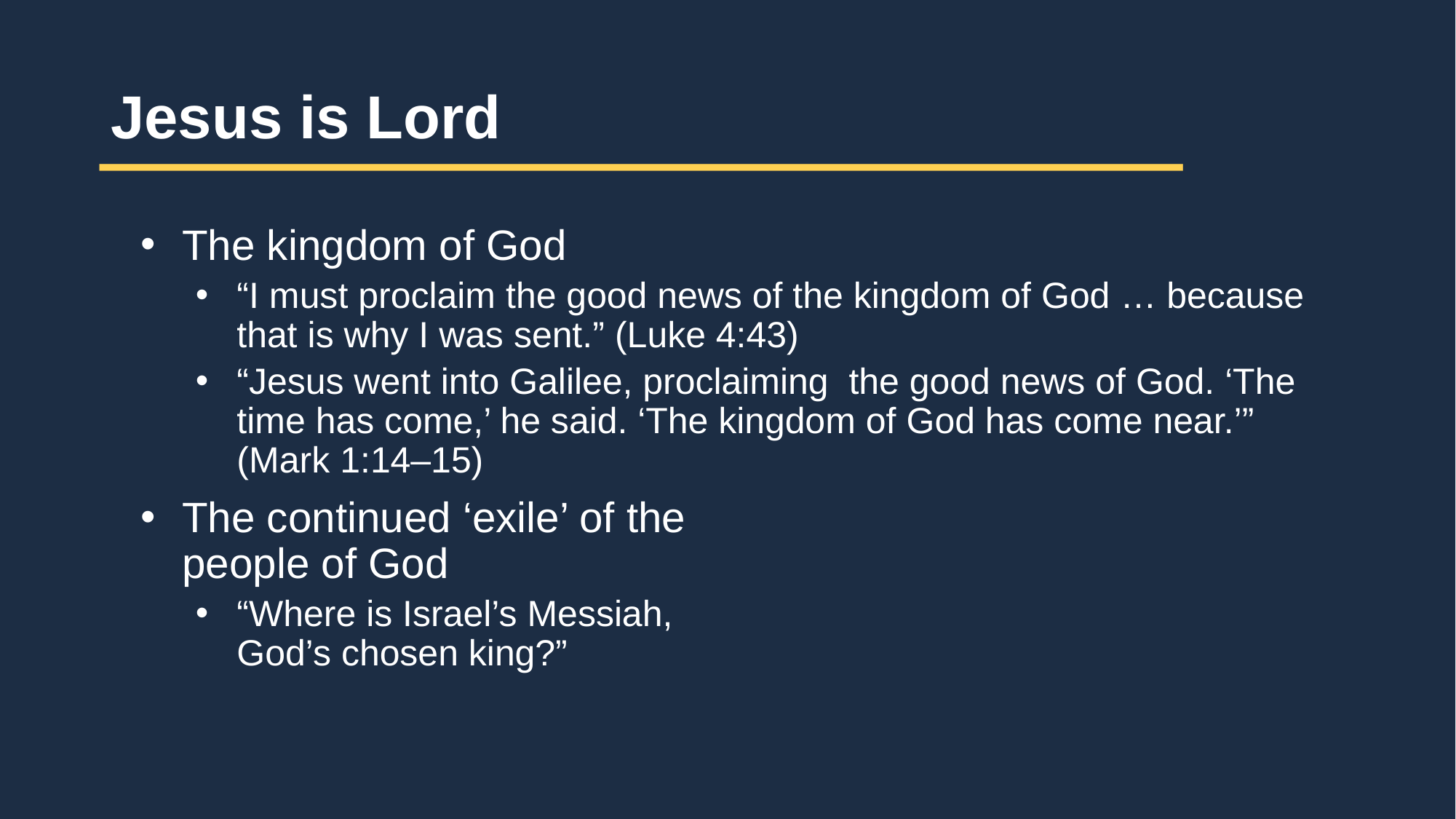

Jesus is Lord
The kingdom of God
“I must proclaim the good news of the kingdom of God … because that is why I was sent.” (Luke 4:43)
“Jesus went into Galilee, proclaiming  the good news of God. ‘The time has come,’ he said. ‘The kingdom of God has come near.’” (Mark 1:14–15)
The continued ‘exile’ of the
people of God
“Where is Israel’s Messiah,
God’s chosen king?”